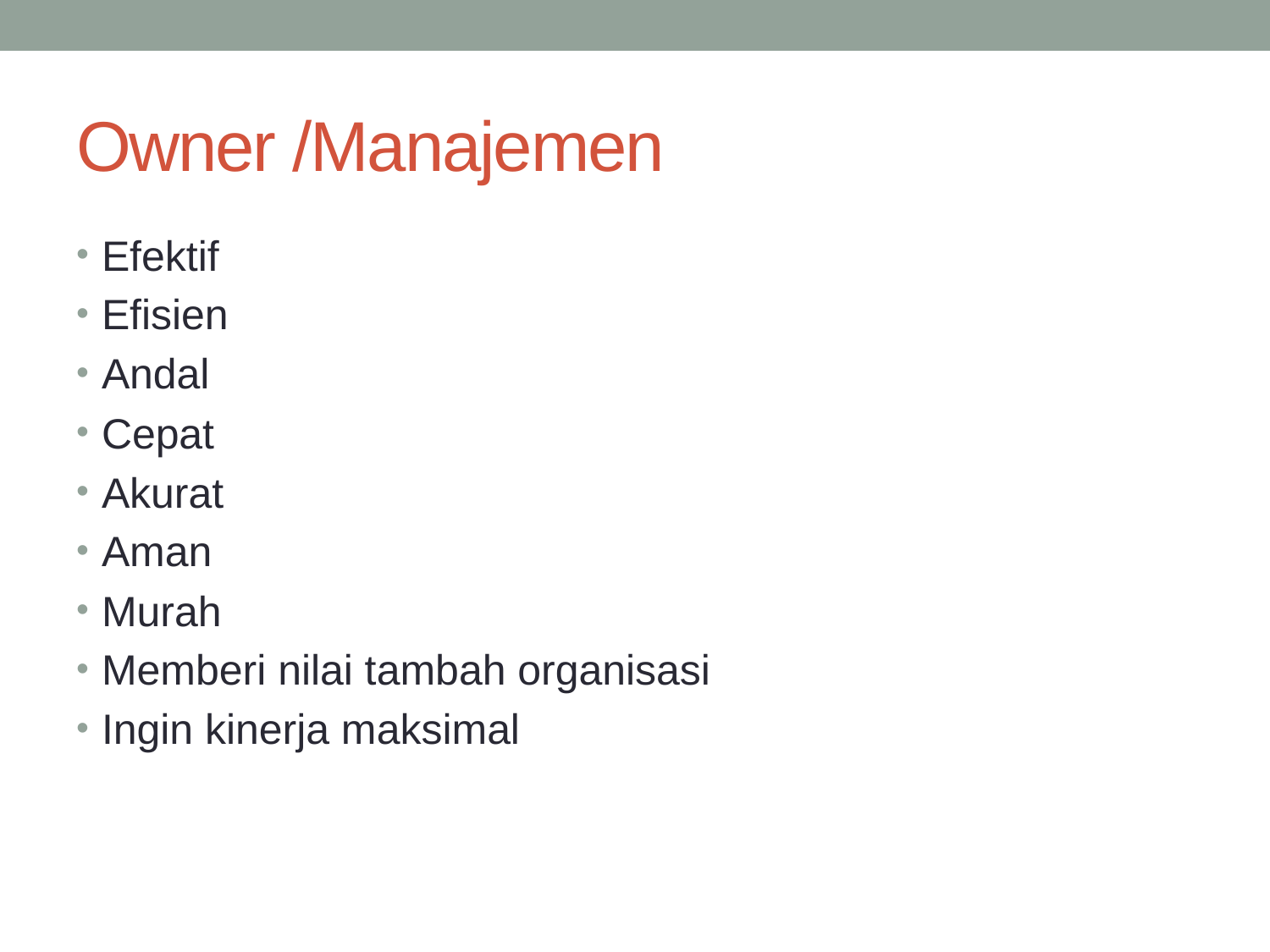

# Owner /Manajemen
Efektif
Efisien
Andal
Cepat
Akurat
Aman
Murah
Memberi nilai tambah organisasi
Ingin kinerja maksimal